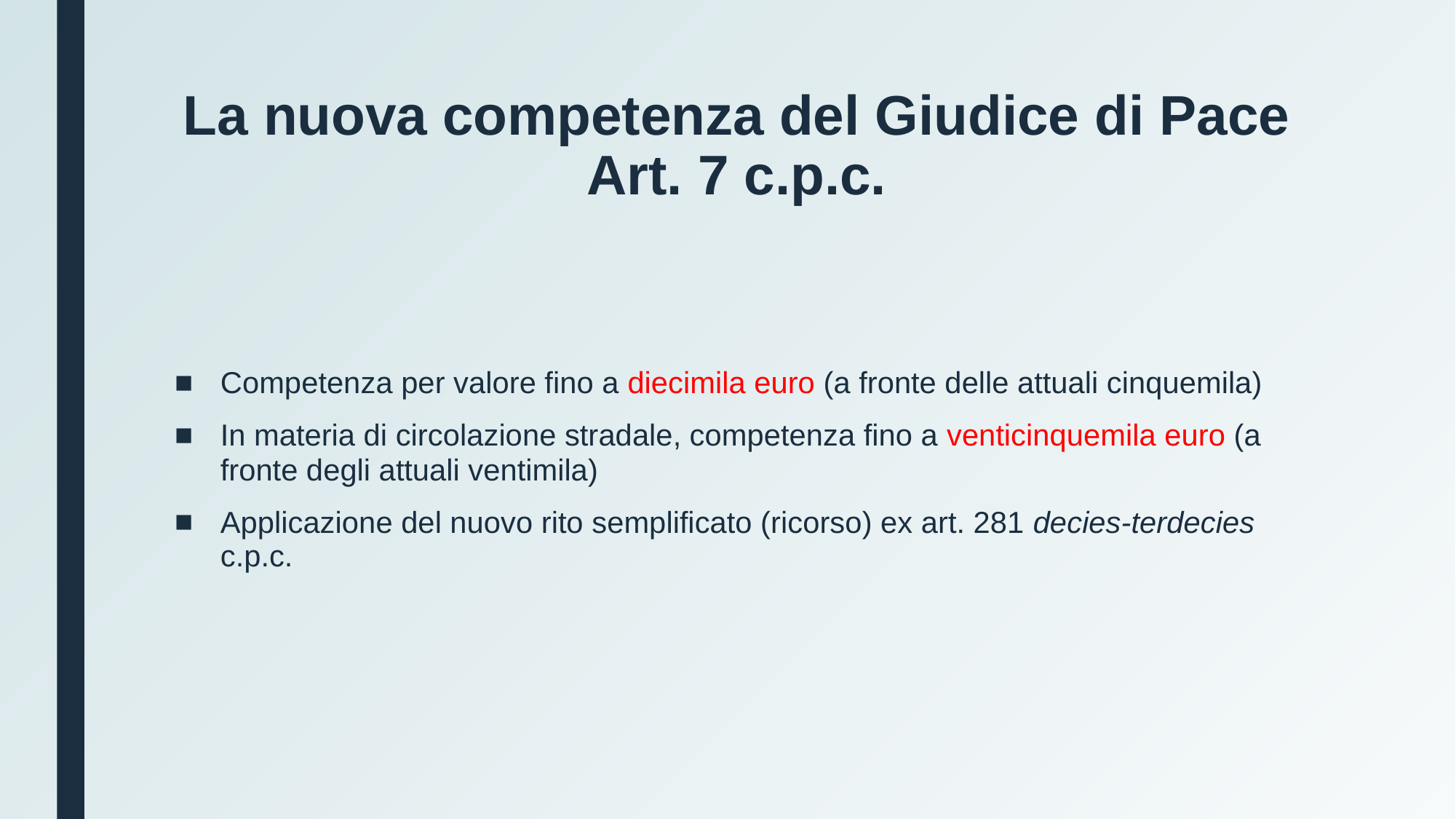

# La nuova competenza del Giudice di Pace Art. 7 c.p.c.
Competenza per valore fino a diecimila euro (a fronte delle attuali cinquemila)
In materia di circolazione stradale, competenza fino a venticinquemila euro (a fronte degli attuali ventimila)
Applicazione del nuovo rito semplificato (ricorso) ex art. 281 decies-terdecies c.p.c.